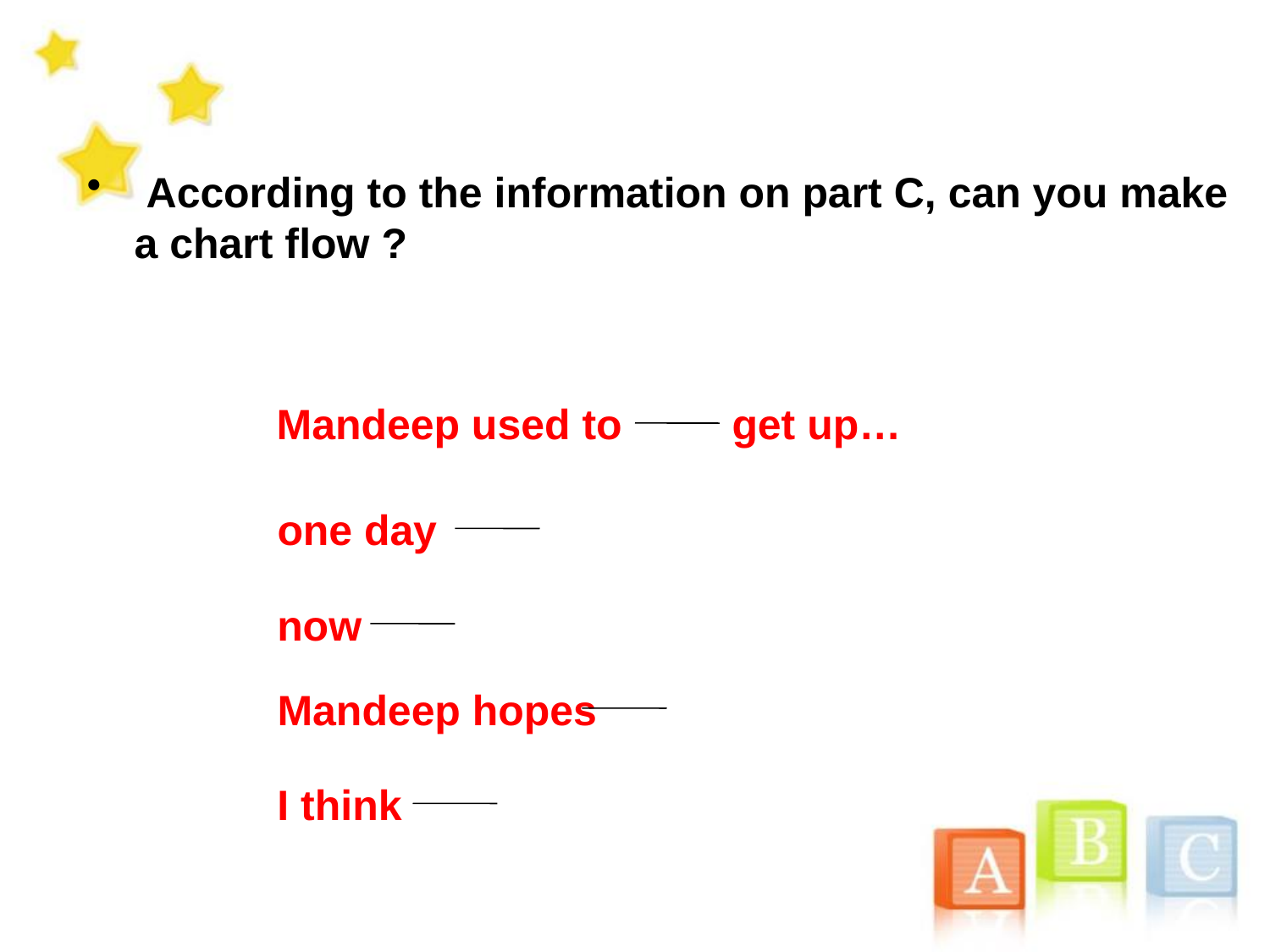

According to the information on part C, can you make a chart flow ?
Mandeep used to
get up…

one day

now

Mandeep hopes

I think